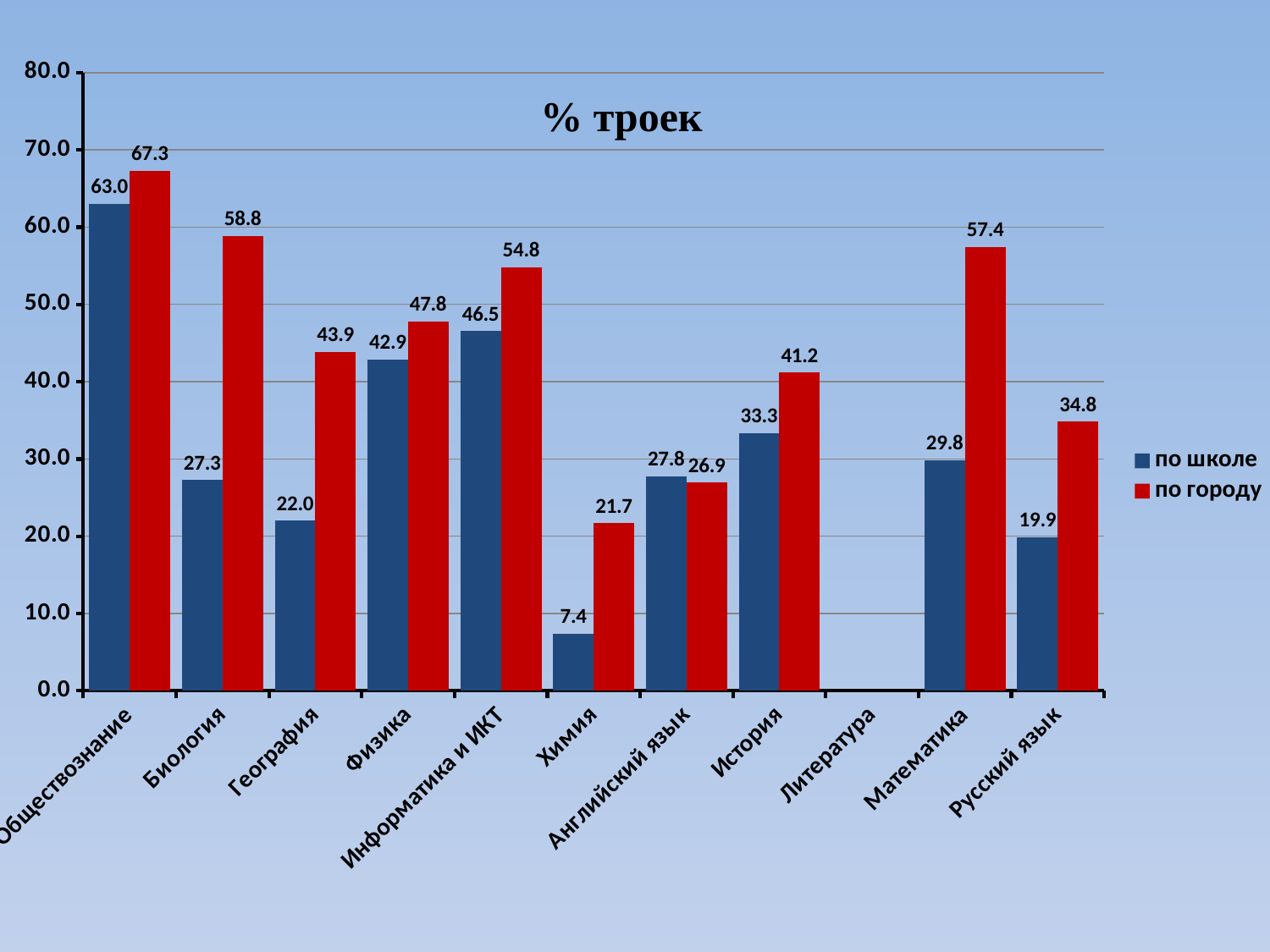

### Chart

| Category | по школе | по городу |
|---|---|---|
| Обществознание | 63.04347826086957 | 67.25755995828987 |
| Биология | 27.272727272727224 | 58.83838383838386 |
| География | 22.0 | 43.86574074074076 |
| Физика | 42.85714285714282 | 47.82608695652176 |
| Информатика и ИКТ | 46.53465346534646 | 54.798331015299055 |
| Химия | 7.4074074074074066 | 21.70542635658912 |
| Английский язык | 27.77777777777778 | 26.923076923076923 |
| История | 33.33333333333333 | 41.17647058823529 |
| Литература | None | None |
| Математика | 29.824561403508785 | 57.394366197183096 |
| Русский язык | 19.8830409356725 | 34.838709677419345 |